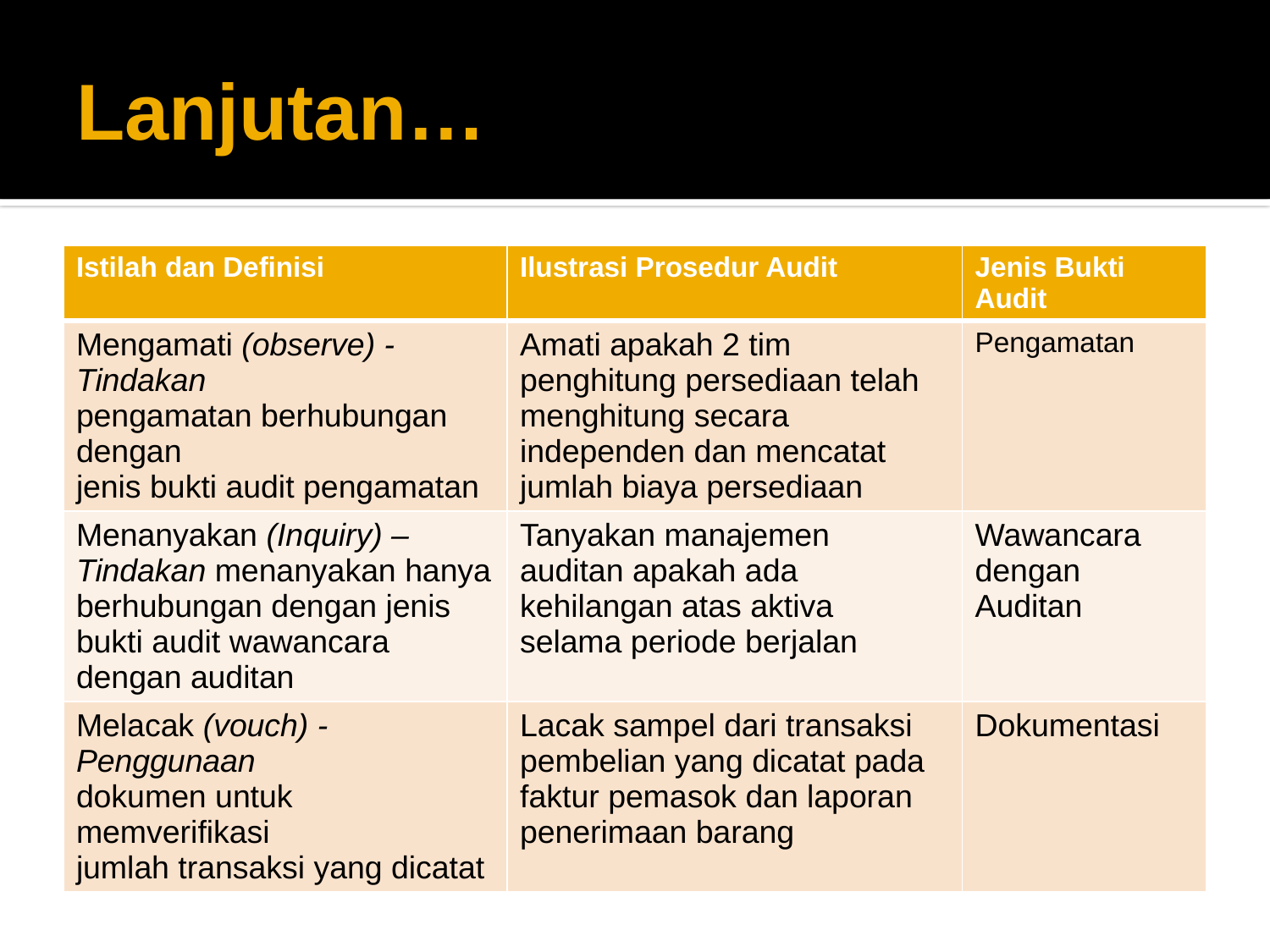

# Lanjutan…
| Istilah dan Definisi | Ilustrasi Prosedur Audit | Jenis Bukti Audit |
| --- | --- | --- |
| Mengamati (observe) - Tindakan pengamatan berhubungan dengan jenis bukti audit pengamatan | Amati apakah 2 tim penghitung persediaan telah menghitung secara independen dan mencatat jumlah biaya persediaan | Pengamatan |
| Menanyakan (Inquiry) – Tindakan menanyakan hanya berhubungan dengan jenis bukti audit wawancara dengan auditan | Tanyakan manajemen auditan apakah ada kehilangan atas aktiva selama periode berjalan | Wawancara dengan Auditan |
| Melacak (vouch) - Penggunaan dokumen untuk memverifikasi jumlah transaksi yang dicatat | Lacak sampel dari transaksi pembelian yang dicatat pada faktur pemasok dan laporan penerimaan barang | Dokumentasi |